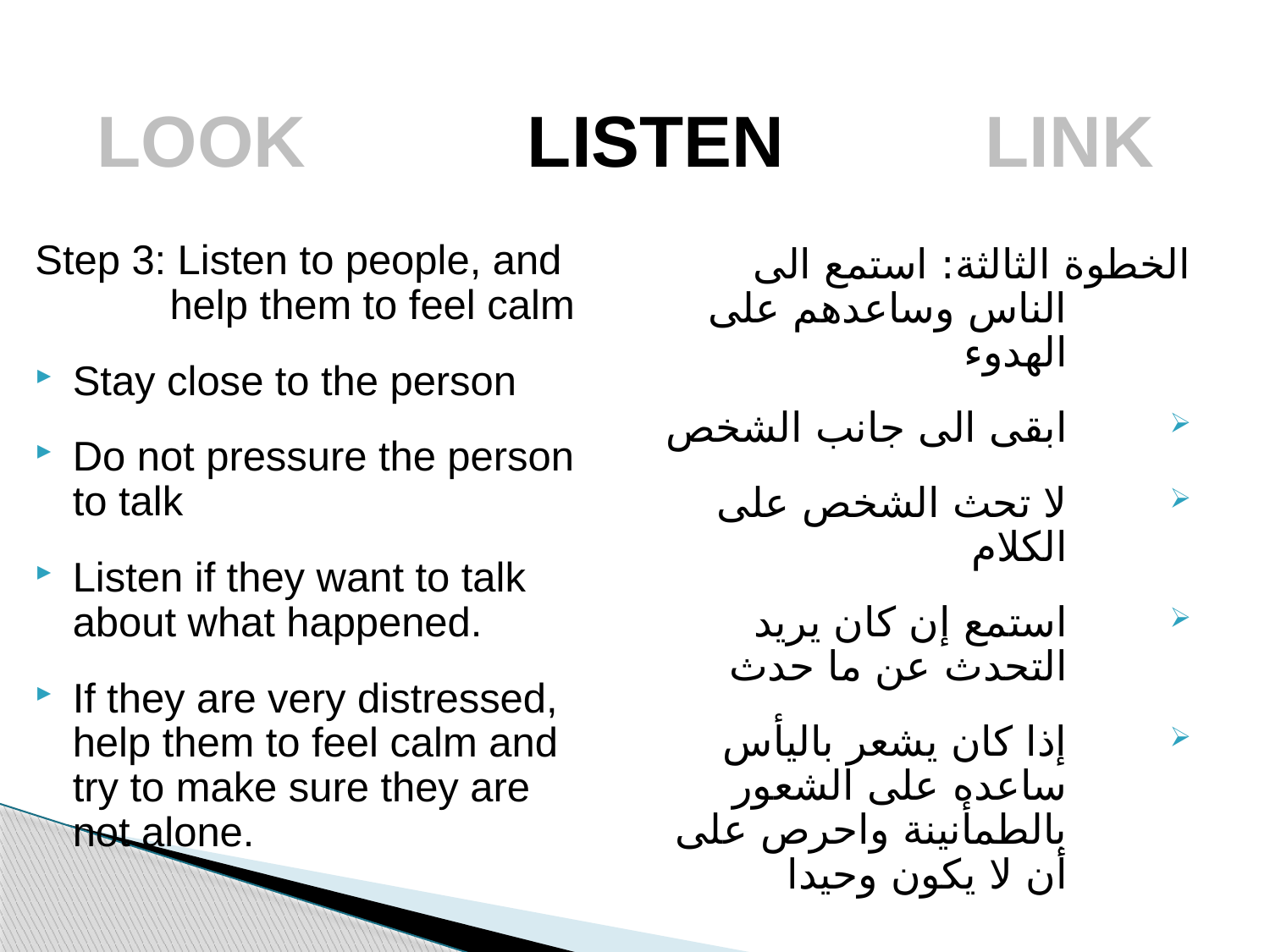

LOOK           LISTEN          LINK
Step 3: Listen to people, and help them to feel calm
Stay close to the person
Do not pressure the person to talk
Listen if they want to talk about what happened.
If they are very distressed, help them to feel calm and try to make sure they are not alone.

الخطوة الثالثة: استمع الى الناس وساعدهم على الهدوء
ابقى الى جانب الشخص
لا تحث الشخص على الكلام
استمع إن كان يريد التحدث عن ما حدث
إذا كان يشعر باليأس ساعده على الشعور بالطمأنينة واحرص على أن لا يكون وحيدا